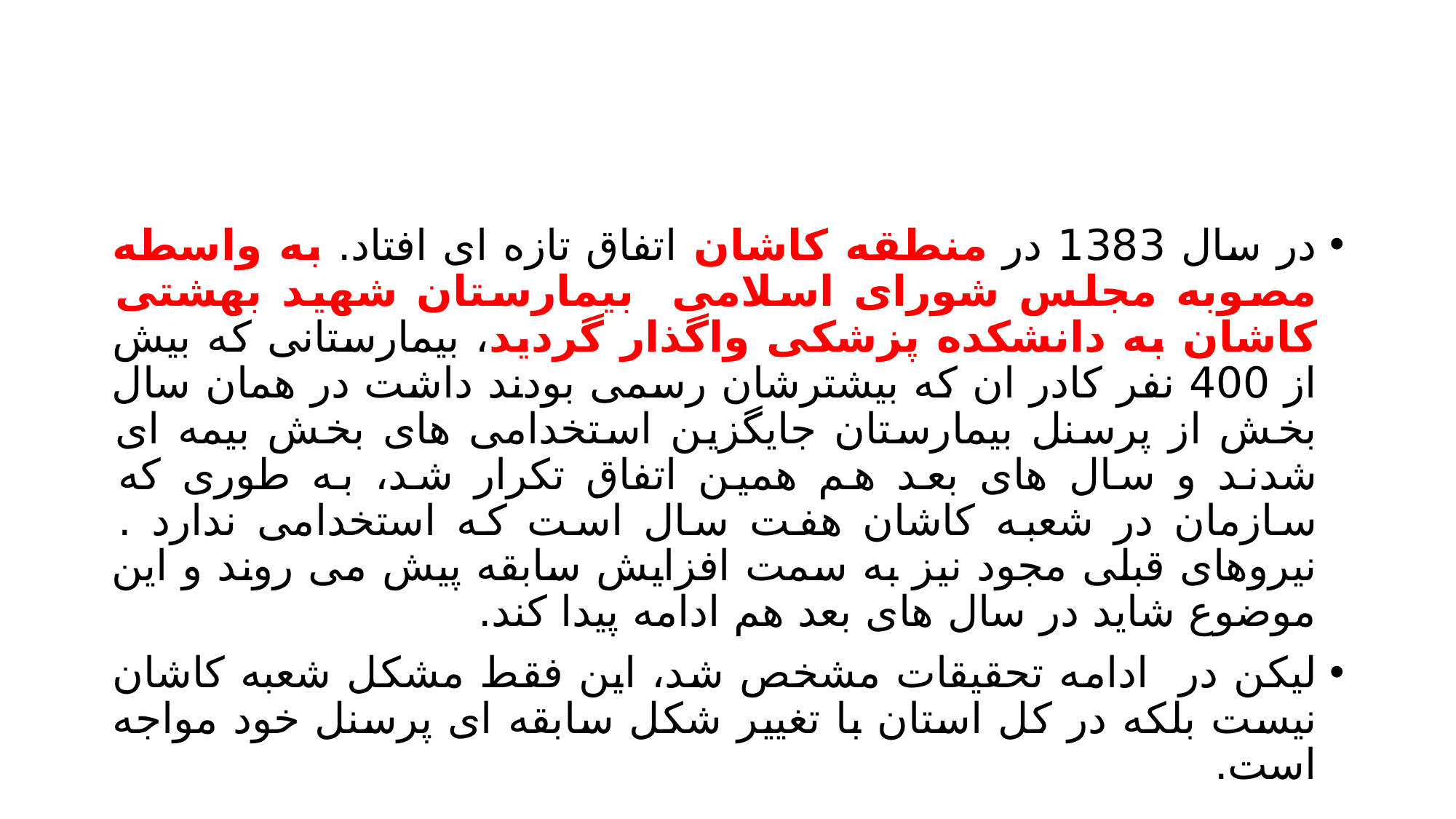

#
در سال 1383 در منطقه کاشان اتفاق تازه ای افتاد. به واسطه مصوبه مجلس شورای اسلامی  بیمارستان شهید بهشتی کاشان به دانشکده پزشکی واگذار گردید، بیمارستانی که بیش از 400 نفر کادر ان که بیشترشان رسمی بودند داشت در همان سال بخش از پرسنل بیمارستان جایگزین استخدامی های بخش بیمه ای شدند و سال های بعد هم همین اتفاق تکرار شد، به طوری که سازمان در شعبه کاشان هفت سال است که استخدامی ندارد . نیروهای قبلی مجود نیز به سمت افزایش سابقه پیش می روند و این موضوع شاید در سال های بعد هم ادامه پیدا کند.
لیکن در  ادامه تحقیقات مشخص شد، این فقط مشکل شعبه کاشان نیست بلکه در کل استان با تغییر شکل سابقه ای پرسنل خود مواجه است.